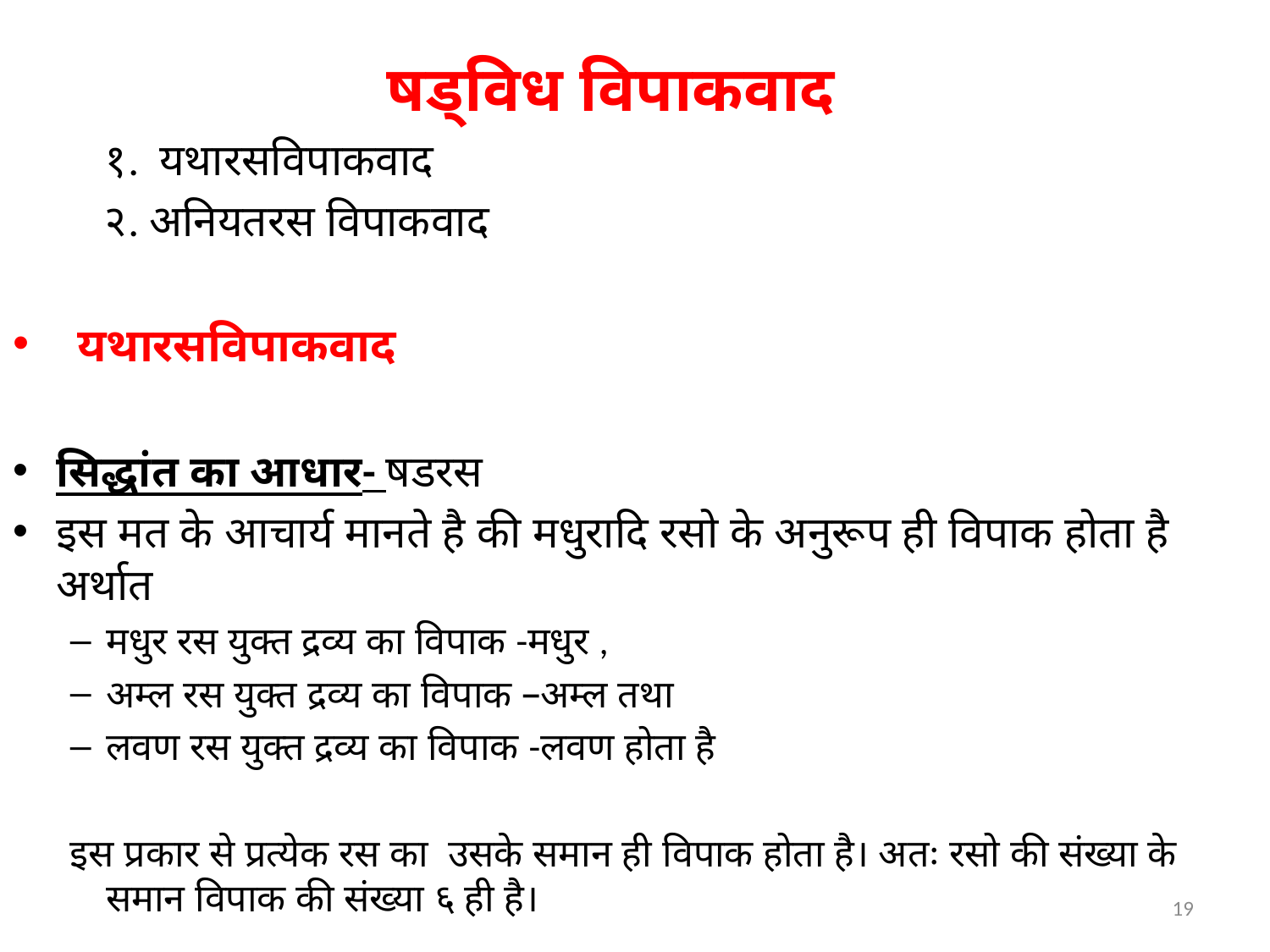

षड्विध विपाकवाद
        १.  यथारसविपाकवाद
        २. अनियतरस विपाकवाद

यथारसविपाकवाद

सिद्धांत का आधार- षडरस
इस मत के आचार्य मानते है की मधुरादि रसो के अनुरूप ही विपाक होता है अर्थात
मधुर रस युक्त द्रव्य का विपाक -मधुर ,
अम्ल रस युक्त द्रव्य का विपाक –अम्ल तथा
लवण रस युक्त द्रव्य का विपाक -लवण होता है

इस प्रकार से प्रत्येक रस का  उसके समान ही विपाक होता है। अतः रसो की संख्या के समान विपाक की संख्या ६ ही है।

19